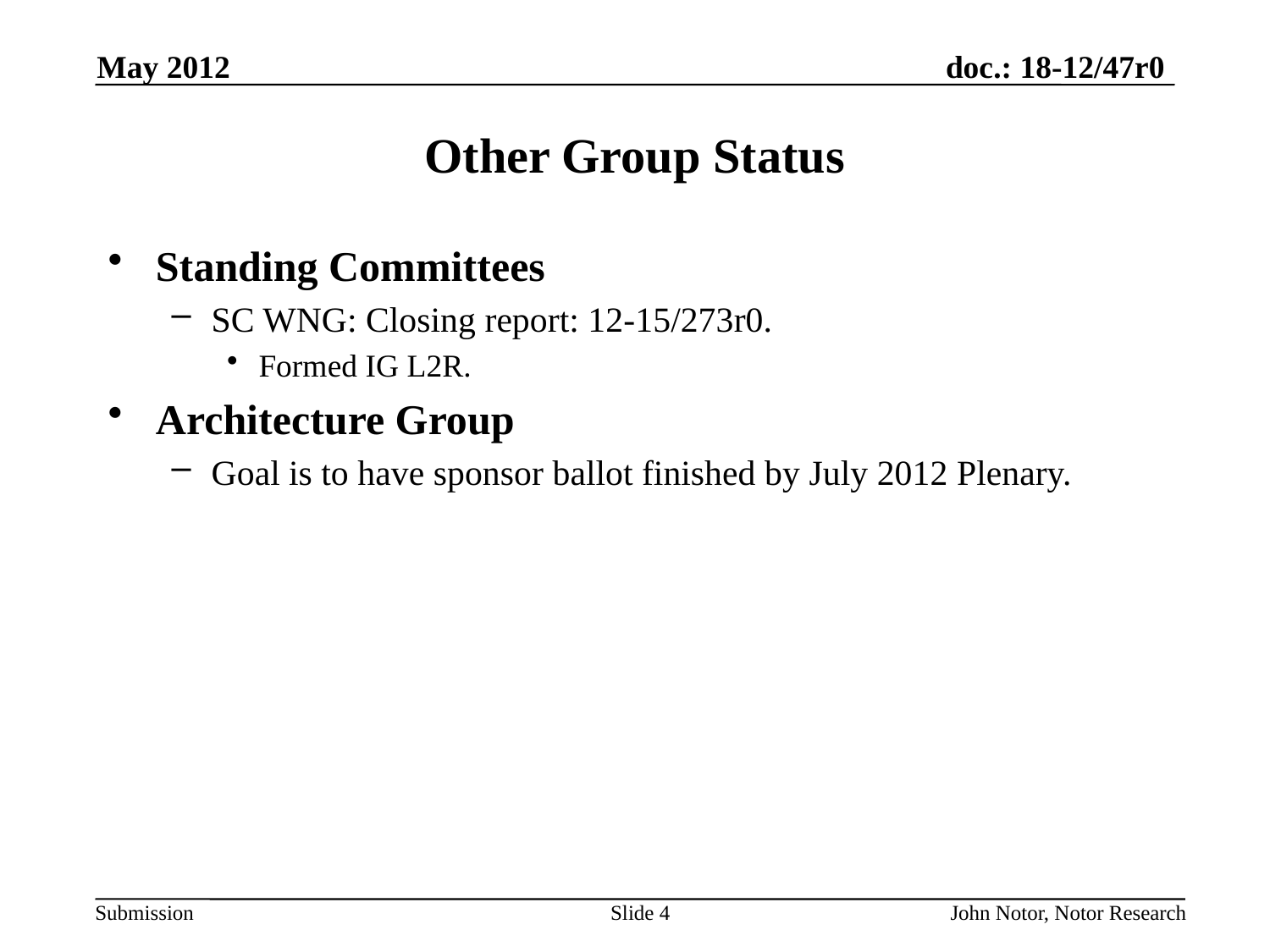

May 2012
# Other Group Status
Standing Committees
SC WNG: Closing report: 12-15/273r0.
Formed IG L2R.
Architecture Group
Goal is to have sponsor ballot finished by July 2012 Plenary.

Slide 4
John Notor, Notor Research